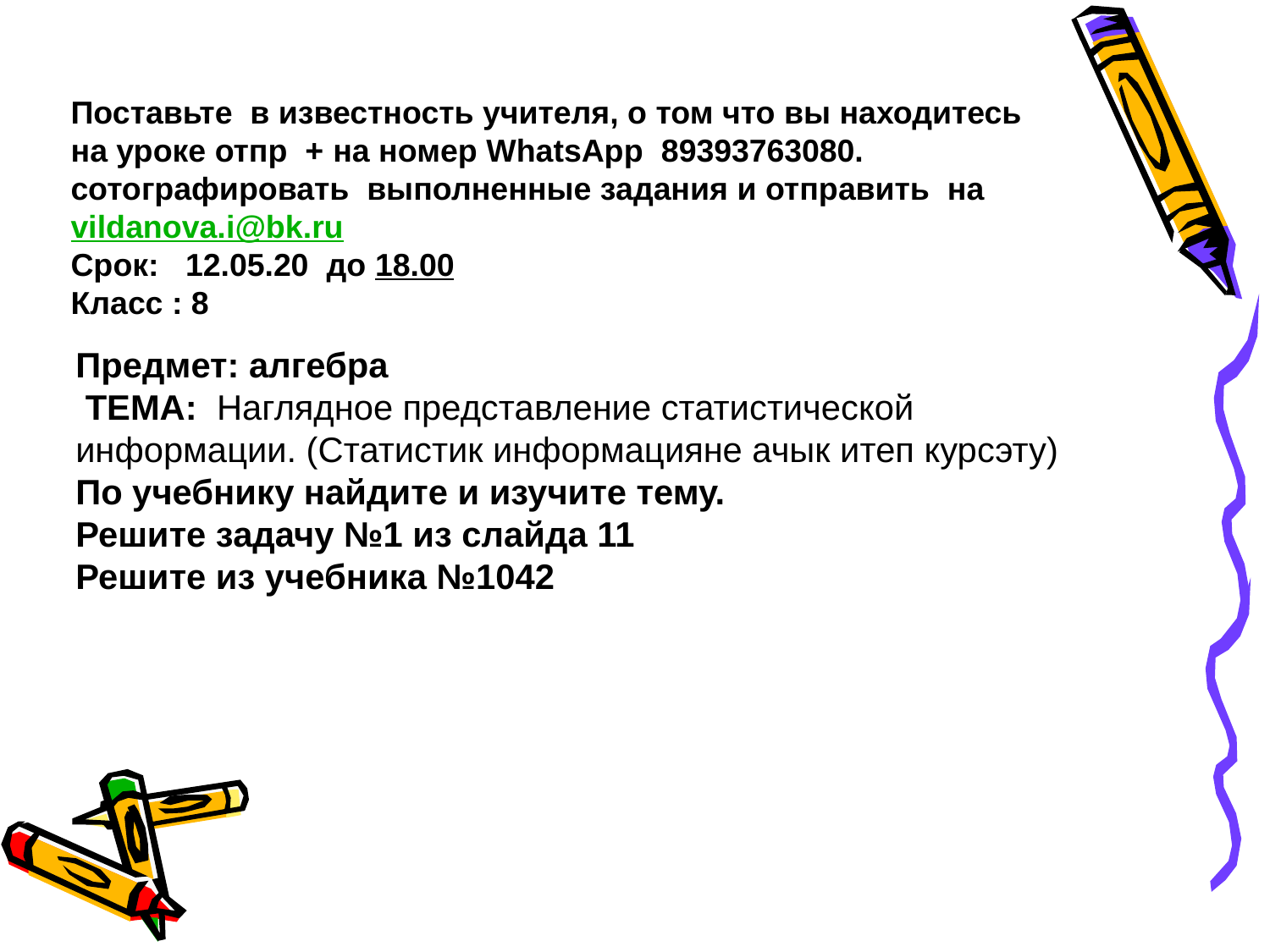

Поставьте  в известность учителя, о том что вы находитесь на уроке отпр  + на номер WhatsApp  89393763080.
сотографировать  выполненные задания и отправить  на  vildanova.i@bk.ru
Срок:   12.05.20  до 18.00
Класс : 8

Предмет: алгебра
 ТЕМА:  Наглядное представление статистической информации. (Статистик информацияне ачык итеп курсэту)
По учебнику найдите и изучите тему.
Решите задачу №1 из слайда 11
Решите из учебника №1042